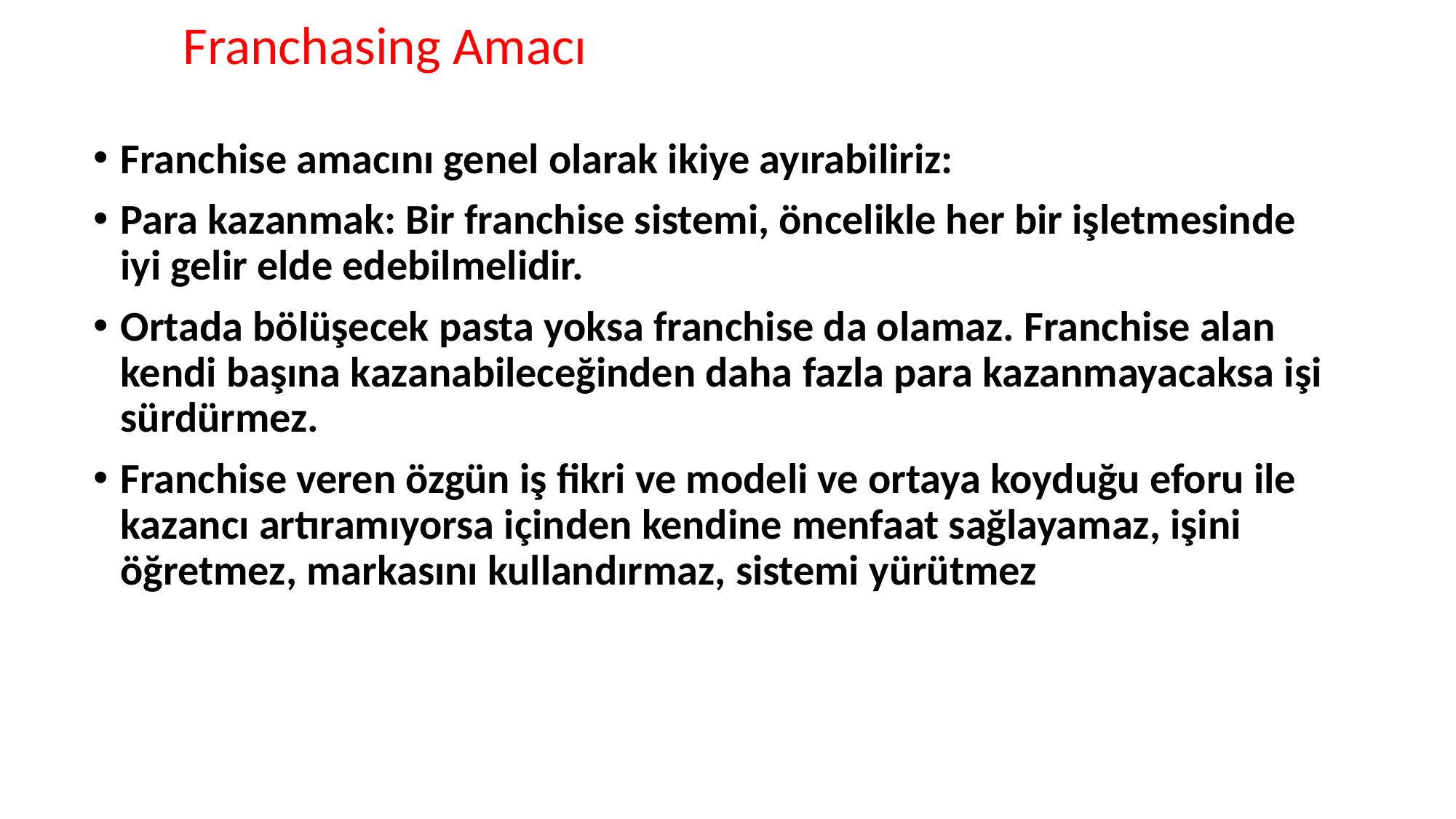

# Franchasing Amacı
Franchise amacını genel olarak ikiye ayırabiliriz:
Para kazanmak: Bir franchise sistemi, öncelikle her bir işletmesinde iyi gelir elde edebilmelidir.
Ortada bölüşecek pasta yoksa franchise da olamaz. Franchise alan kendi başına kazanabileceğinden daha fazla para kazanmayacaksa işi sürdürmez.
Franchise veren özgün iş fikri ve modeli ve ortaya koyduğu eforu ile kazancı artıramıyorsa içinden kendine menfaat sağlayamaz, işini öğretmez, markasını kullandırmaz, sistemi yürütmez